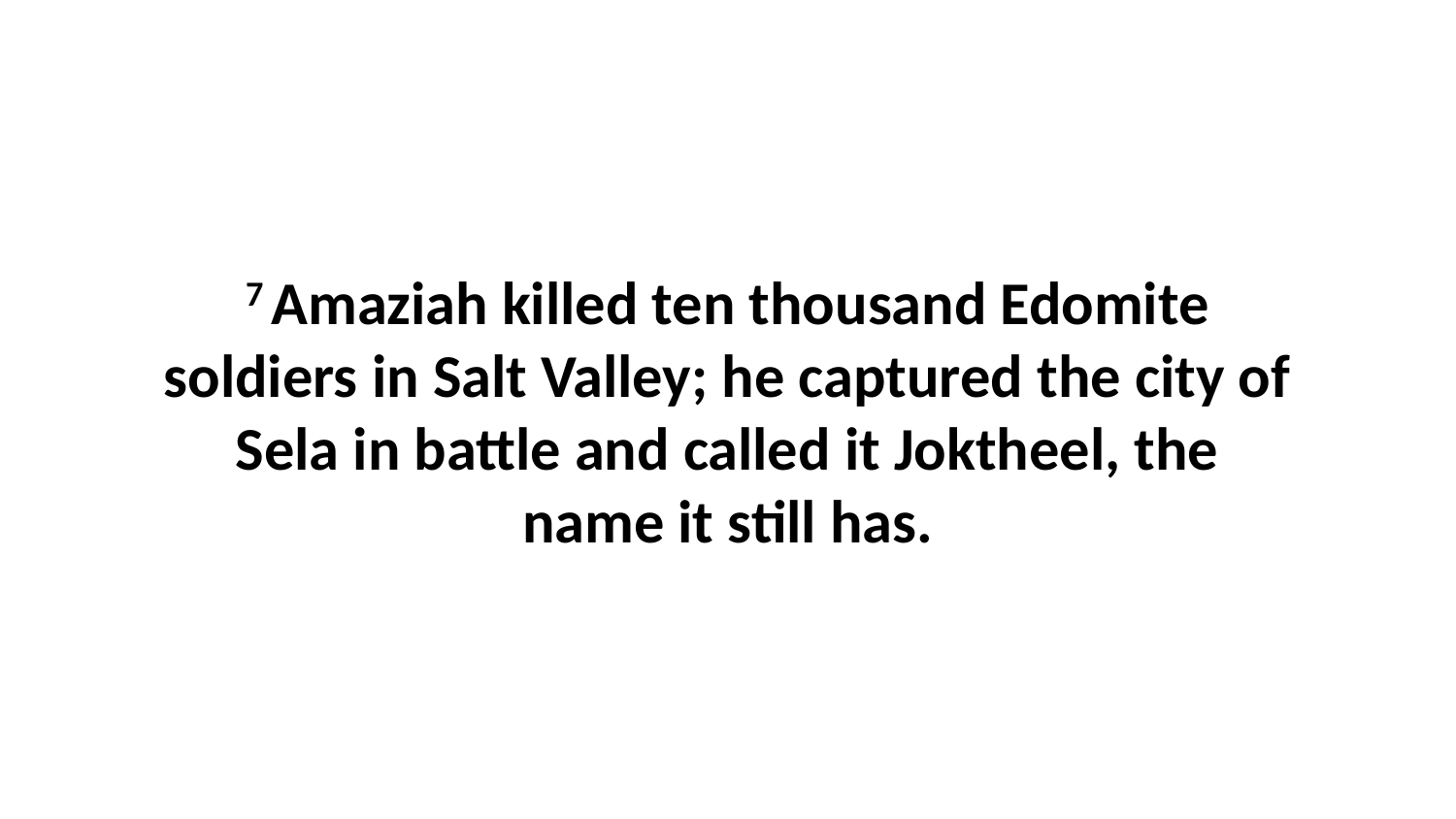

7 Amaziah killed ten thousand Edomite soldiers in Salt Valley; he captured the city of Sela in battle and called it Joktheel, the name it still has.